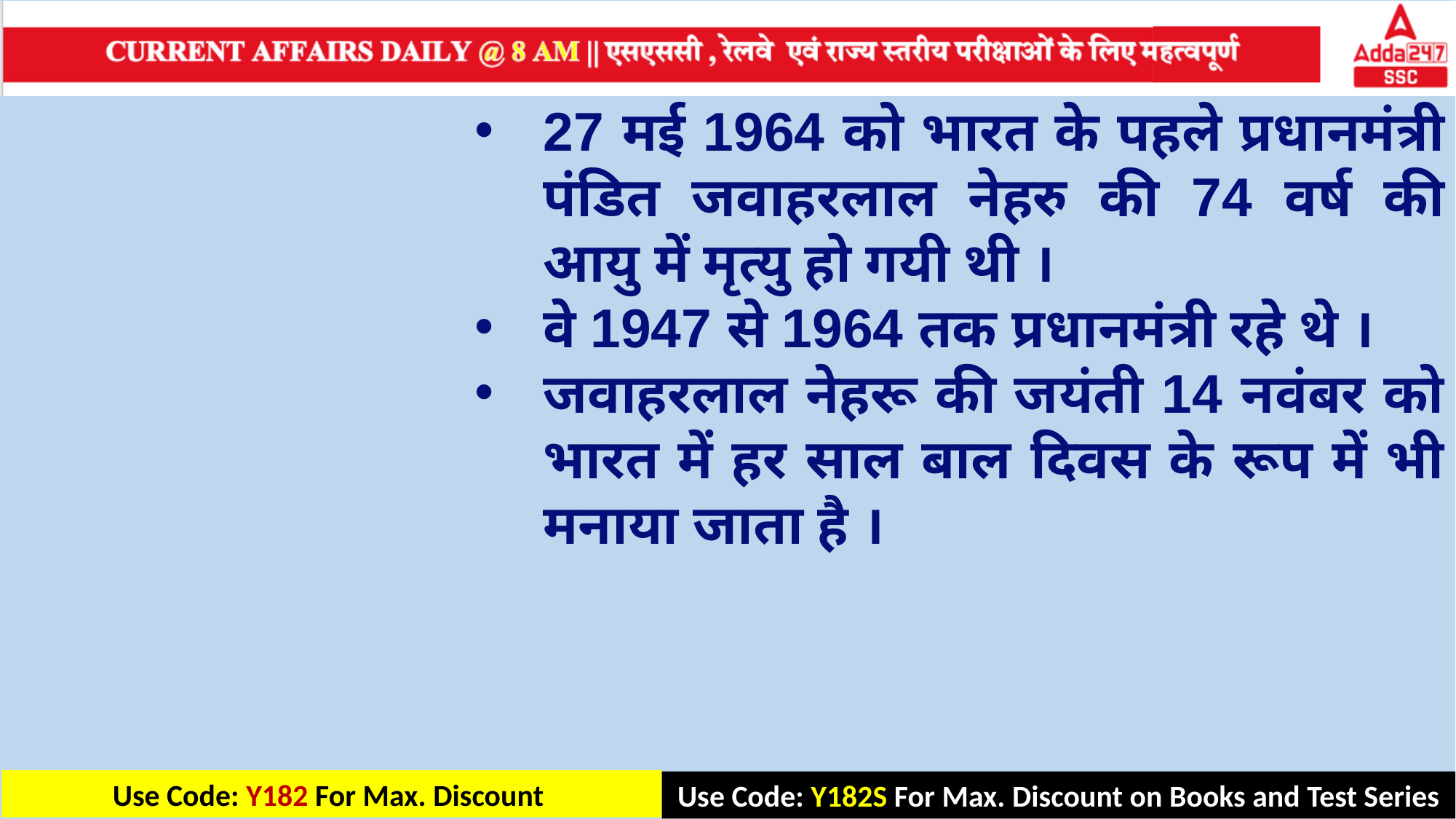

27 मई 1964 को भारत के पहले प्रधानमंत्री पंडित जवाहरलाल नेहरु की 74 वर्ष की आयु में मृत्यु हो गयी थी ।
वे 1947 से 1964 तक प्रधानमंत्री रहे थे ।
जवाहरलाल नेहरू की जयंती 14 नवंबर को भारत में हर साल बाल दिवस के रूप में भी मनाया जाता है ।